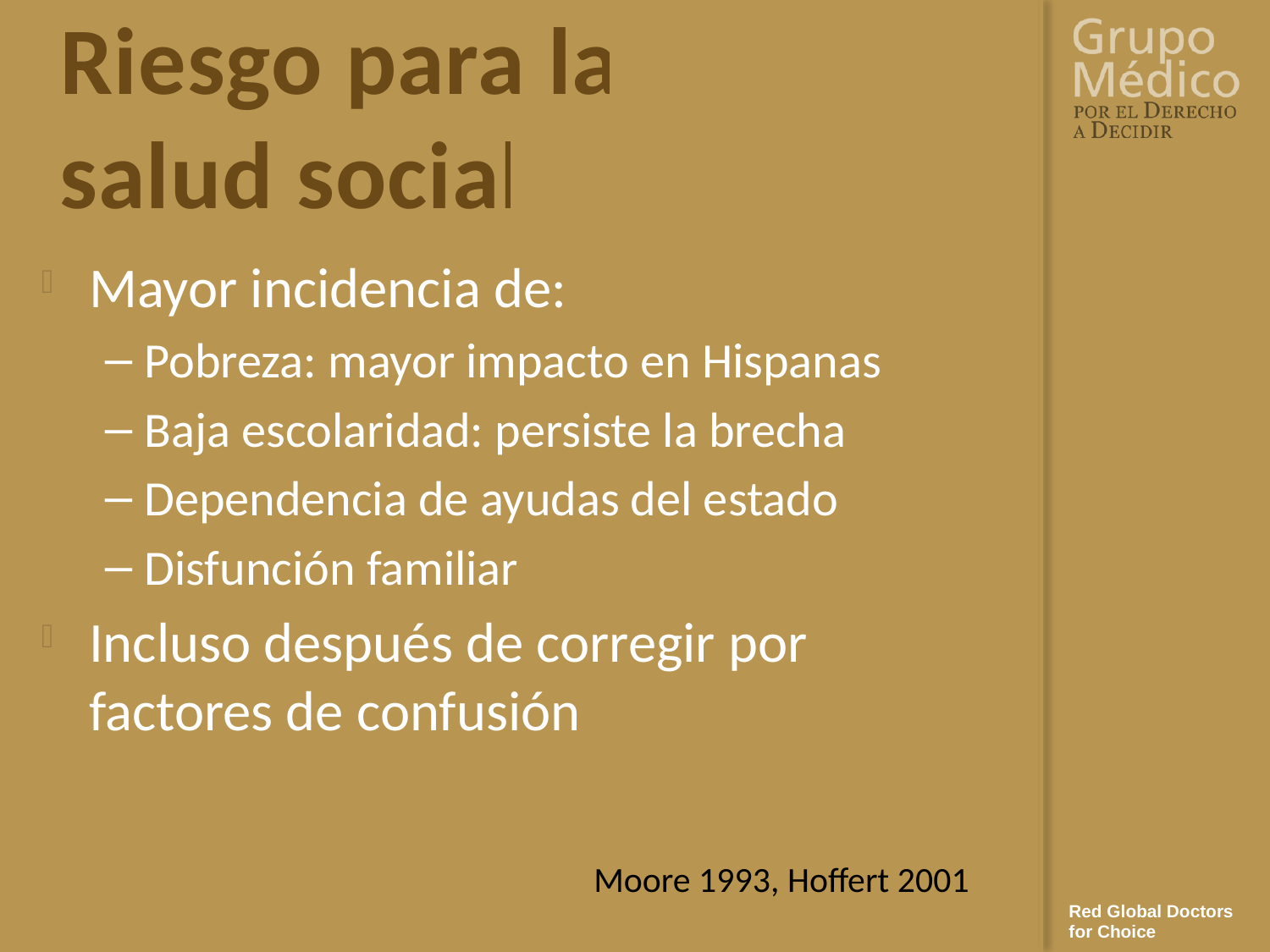

# Riesgo para la salud social
Mayor incidencia de:
Pobreza: mayor impacto en Hispanas
Baja escolaridad: persiste la brecha
Dependencia de ayudas del estado
Disfunción familiar
Incluso después de corregir por factores de confusión
Moore 1993, Hoffert 2001